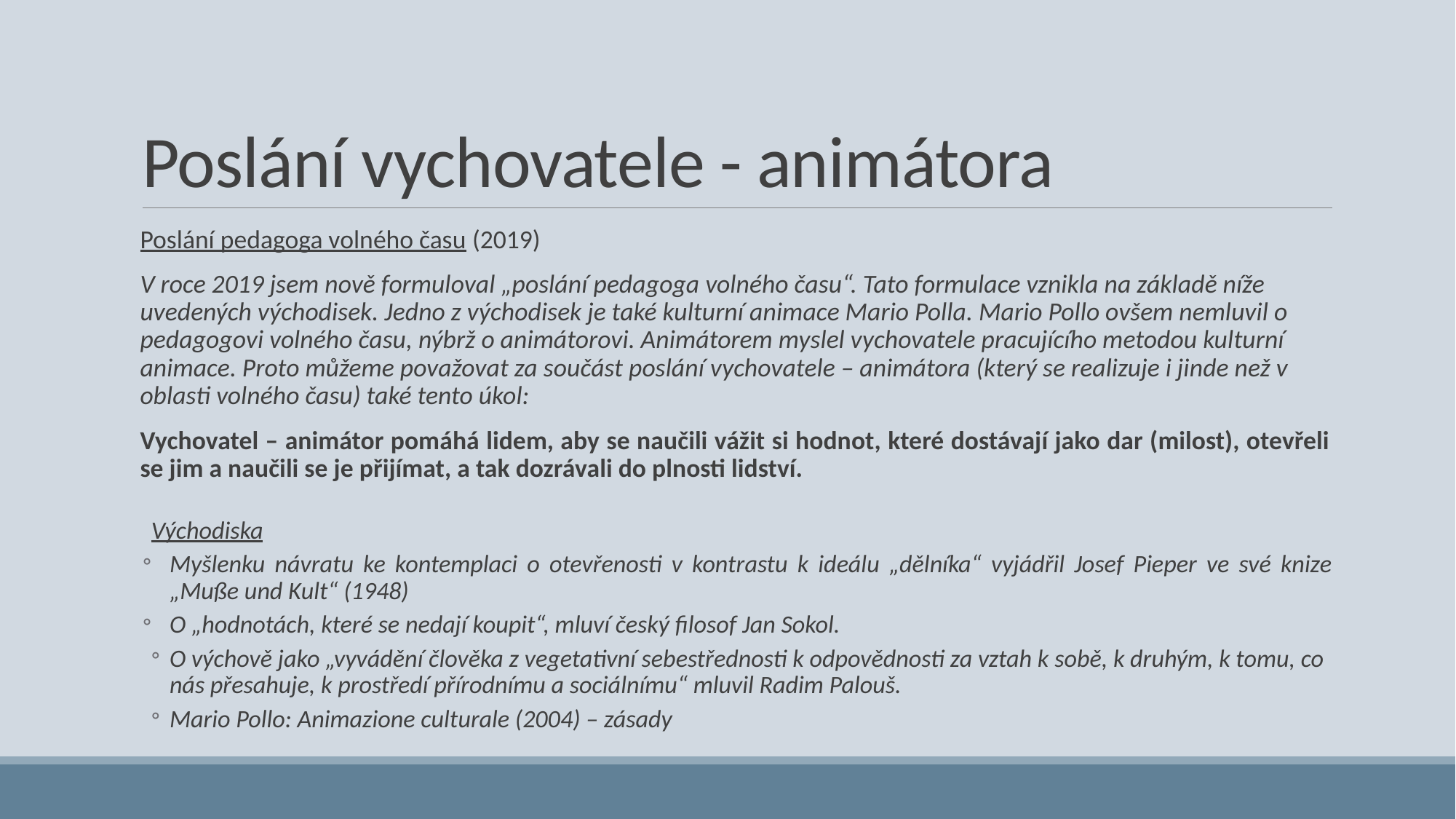

# Poslání vychovatele - animátora
Poslání pedagoga volného času (2019)
	V roce 2019 jsem nově formuloval „poslání pedagoga volného času“. Tato formulace vznikla na základě níže uvedených východisek. Jedno z východisek je také kulturní animace Mario Polla. Mario Pollo ovšem nemluvil o pedagogovi volného času, nýbrž o animátorovi. Animátorem myslel vychovatele pracujícího metodou kulturní animace. Proto můžeme považovat za součást poslání vychovatele – animátora (který se realizuje i jinde než v oblasti volného času) také tento úkol:
Vychovatel – animátor pomáhá lidem, aby se naučili vážit si hodnot, které dostávají jako dar (milost), otevřeli se jim a naučili se je přijímat, a tak dozrávali do plnosti lidství.

Východiska
Myšlenku návratu ke kontemplaci o otevřenosti v kontrastu k ideálu „dělníka“ vyjádřil Josef Pieper ve své knize „Muße und Kult“ (1948)
O „hodnotách, které se nedají koupit“, mluví český filosof Jan Sokol.
O výchově jako „vyvádění člověka z vegetativní sebestřednosti k odpovědnosti za vztah k sobě, k druhým, k tomu, co nás přesahuje, k prostředí přírodnímu a sociálnímu“ mluvil Radim Palouš.
Mario Pollo: Animazione culturale (2004) – zásady